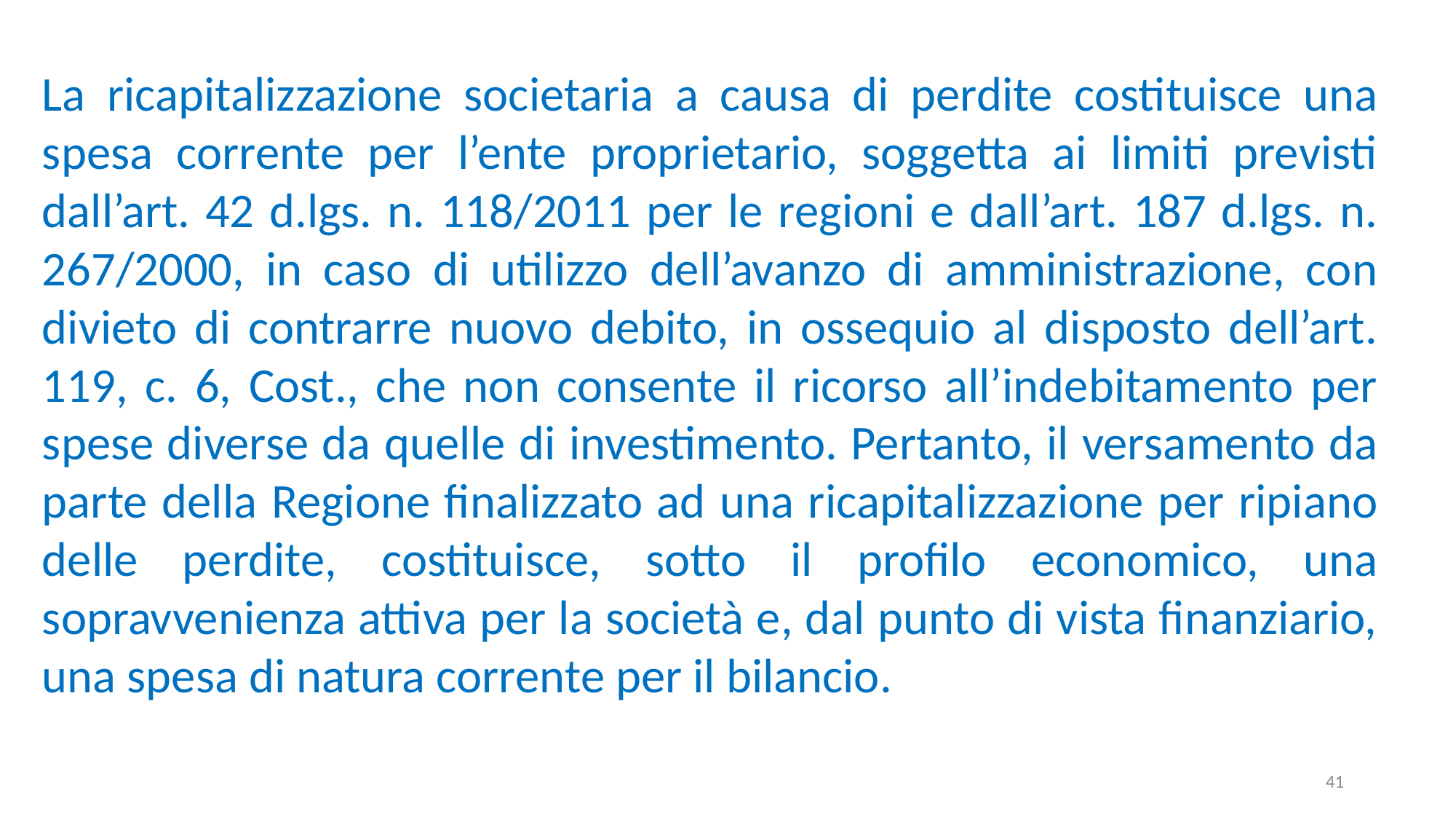

La ricapitalizzazione societaria a causa di perdite costituisce una spesa corrente per l’ente proprietario, soggetta ai limiti previsti dall’art. 42 d.lgs. n. 118/2011 per le regioni e dall’art. 187 d.lgs. n. 267/2000, in caso di utilizzo dell’avanzo di amministrazione, con divieto di contrarre nuovo debito, in ossequio al disposto dell’art. 119, c. 6, Cost., che non consente il ricorso all’indebitamento per spese diverse da quelle di investimento. Pertanto, il versamento da parte della Regione finalizzato ad una ricapitalizzazione per ripiano delle perdite, costituisce, sotto il profilo economico, una sopravvenienza attiva per la società e, dal punto di vista finanziario, una spesa di natura corrente per il bilancio.
41